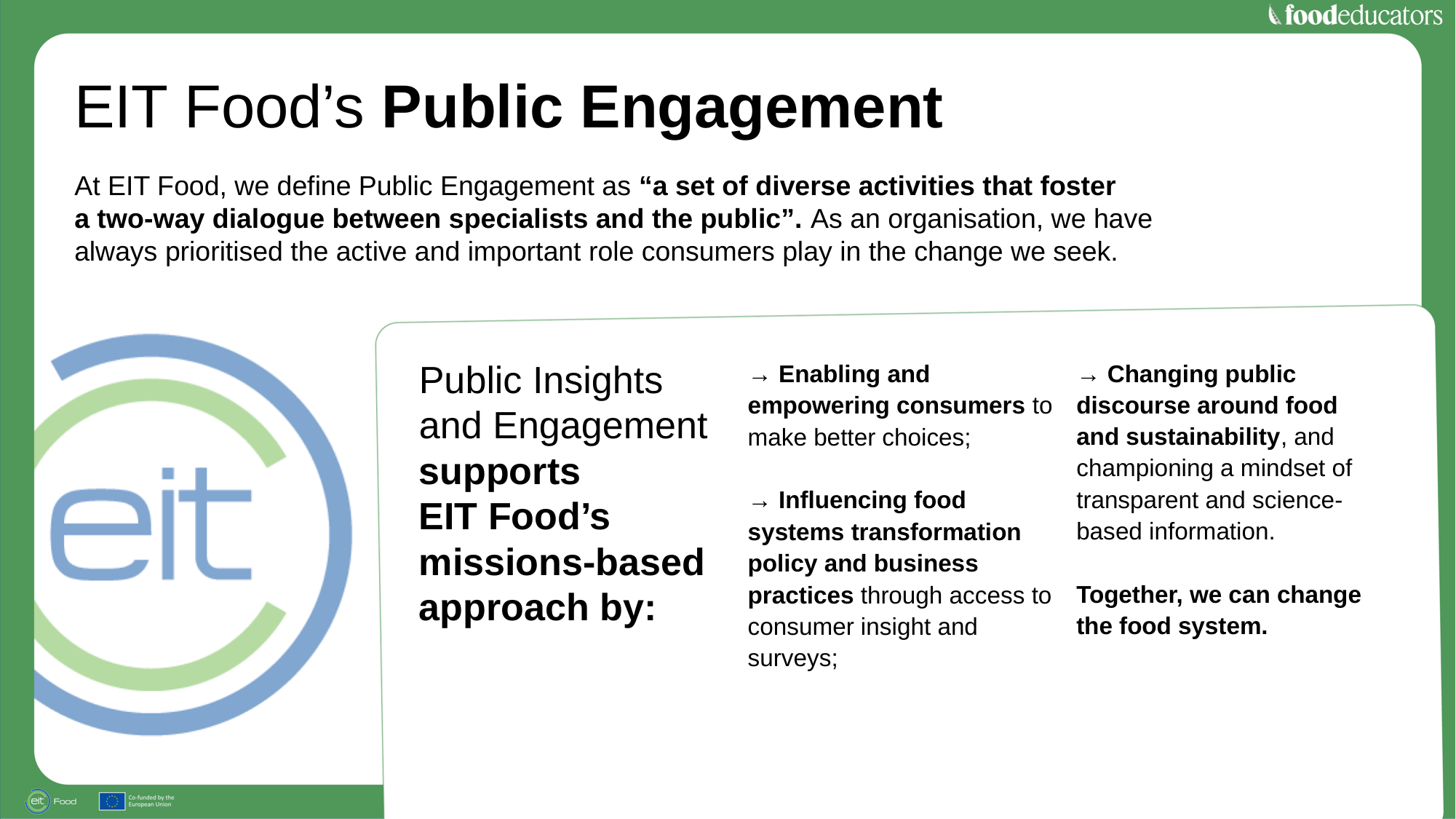

EIT Food’s Public Engagement
At EIT Food, we define Public Engagement as “a set of diverse activities that foster
a two-way dialogue between specialists and the public”. As an organisation, we have
always prioritised the active and important role consumers play in the change we seek.
Public Insights
and Engagement supports
EIT Food’s
missions-based
approach by:
→ Changing public discourse around food and sustainability, and championing a mindset of transparent and science-based information.

Together, we can change the food system.
→ Enabling and empowering consumers to make better choices;

→ Influencing food systems transformation policy and business practices through access to consumer insight and surveys;